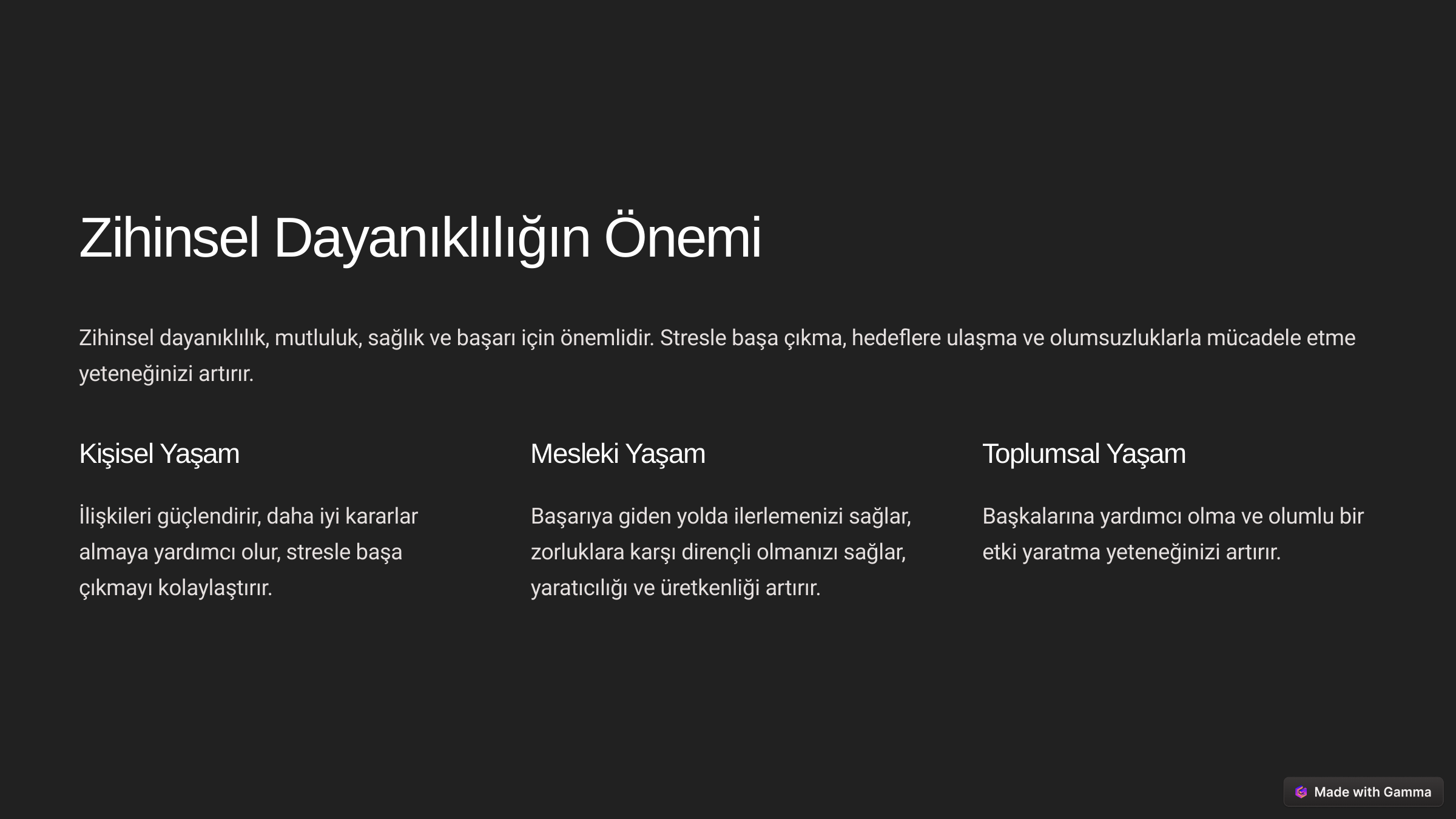

Zihinsel Dayanıklılığın Önemi
Zihinsel dayanıklılık, mutluluk, sağlık ve başarı için önemlidir. Stresle başa çıkma, hedeflere ulaşma ve olumsuzluklarla mücadele etme yeteneğinizi artırır.
Kişisel Yaşam
Mesleki Yaşam
Toplumsal Yaşam
İlişkileri güçlendirir, daha iyi kararlar almaya yardımcı olur, stresle başa çıkmayı kolaylaştırır.
Başarıya giden yolda ilerlemenizi sağlar, zorluklara karşı dirençli olmanızı sağlar, yaratıcılığı ve üretkenliği artırır.
Başkalarına yardımcı olma ve olumlu bir etki yaratma yeteneğinizi artırır.